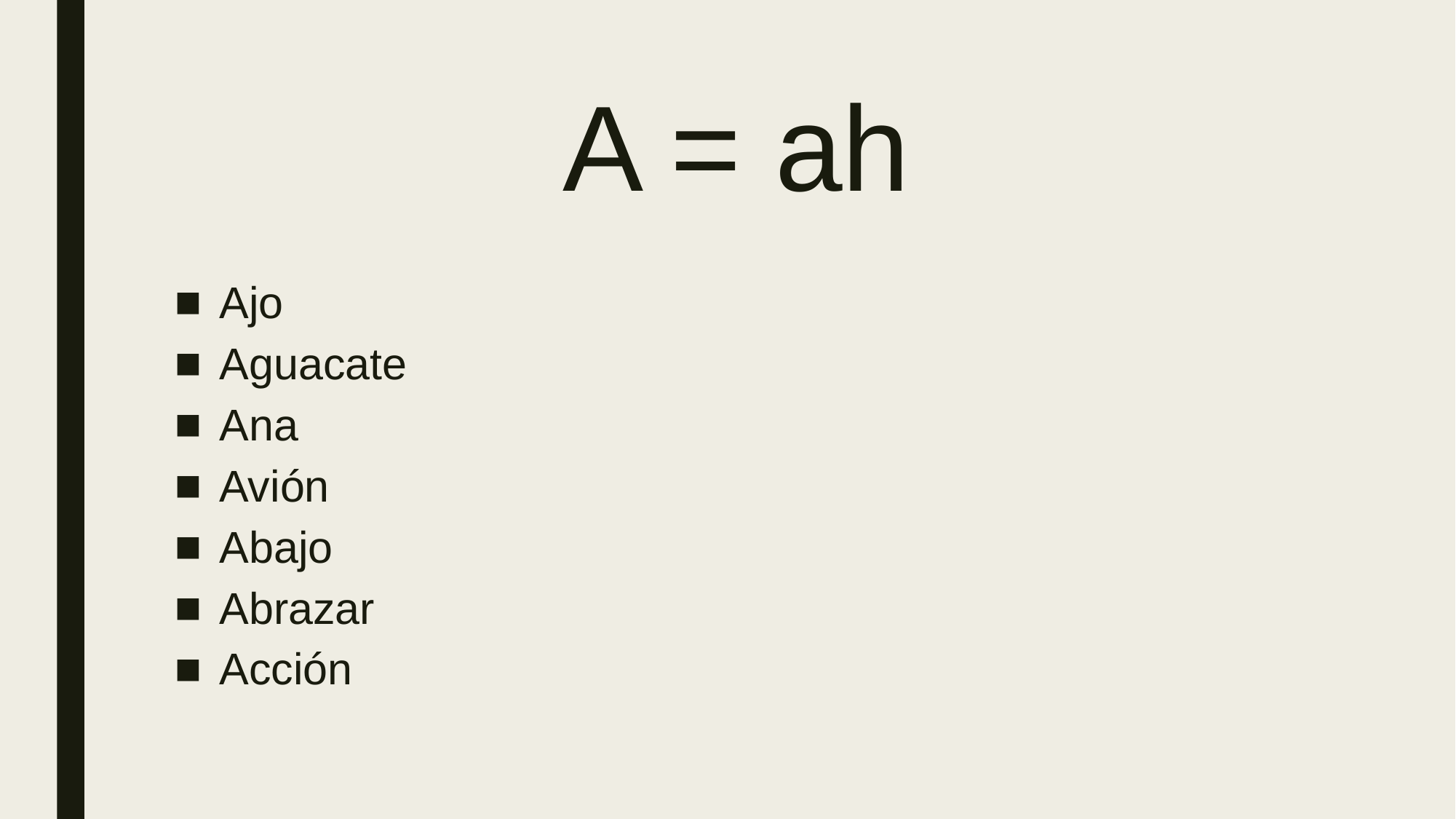

# A = ah
Ajo
Aguacate
Ana
Avión
Abajo
Abrazar
Acción